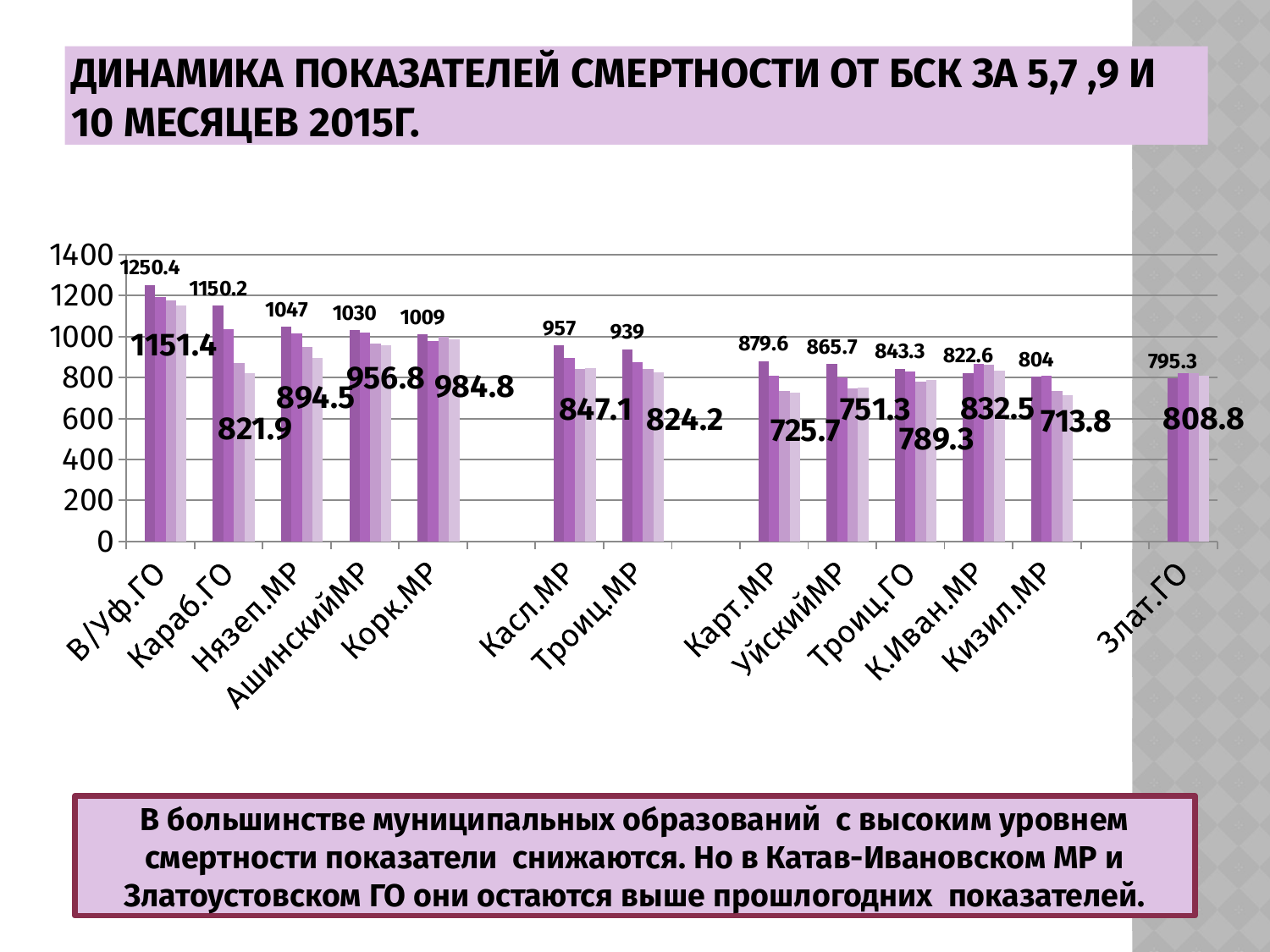

# Динамика показателей смертности от БСК за 5,7 ,9 и 10 месяцев 2015г.

### Chart

| Category | Столбец1 | 5мес | 7мес | 9мес | 10мес |
|---|---|---|---|---|---|
| В/Уф.ГО | None | 1250.4 | 1192.7 | 1177.0 | 1151.4 |
| Караб.ГО | None | 1150.2 | 1034.8 | 870.6 | 821.9 |
| Нязеп.МР | None | 1047.0 | 1014.2 | 949.7 | 894.5 |
| АшинскийМР | None | 1030.0 | 1019.2 | 965.4 | 956.8 |
| Корк.МР | None | 1009.0 | 978.7 | 996.8 | 984.8 |
|  | None | None | None | None | None |
| Касл.МР | None | 957.0 | 896.9 | 843.8 | 847.1 |
| Троиц.МР | None | 939.0 | 876.6 | 842.1 | 824.2 |
|  | None | None | None | None | None |
| Карт.МР | None | 879.6 | 810.2 | 735.4 | 725.7 |
| УйскийМР | None | 865.7 | 800.9 | 748.5 | 751.3 |
| Троиц.ГО | None | 843.3 | 829.3 | 779.8 | 789.3 |
| К.Иван.МР | None | 822.6 | 865.2 | 863.2 | 832.5 |
| Кизил.МР | None | 804.0 | 808.8 | 733.7 | 713.8 |
|  | None | None | None | None | None |
| Злат.ГО | None | 795.3 | 821.7 | 819.3 | 808.8 |
В большинстве муниципальных образований  с высоким уровнем смертности показатели  снижаются. Но в Катав-Ивановском МР и Златоустовском ГО они остаются выше прошлогодних  показателей.